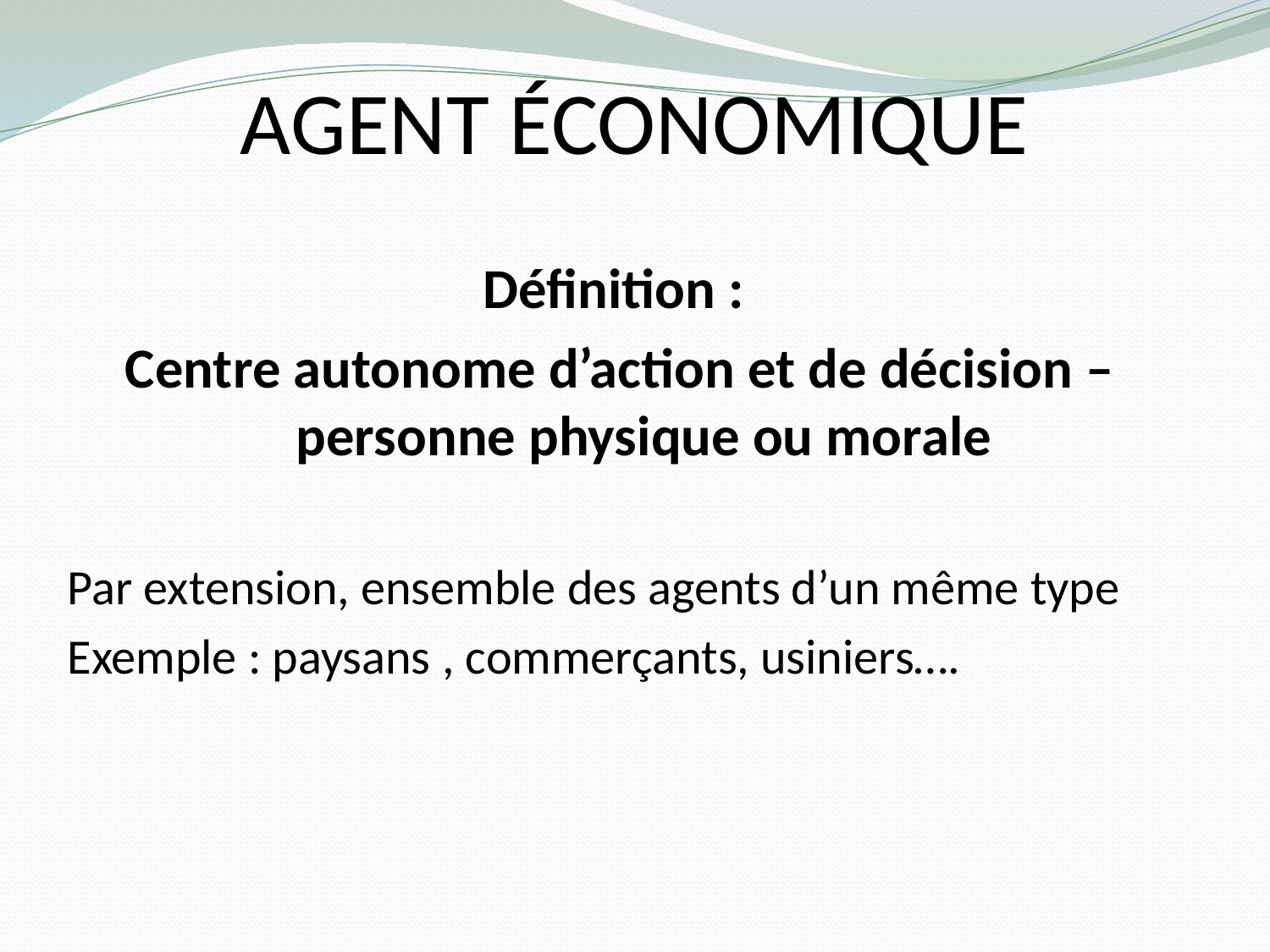

# Agent économique
Définition :
Centre autonome d’action et de décision – personne physique ou morale

Par extension, ensemble des agents d’un même type
Exemple : paysans , commerçants, usiniers….